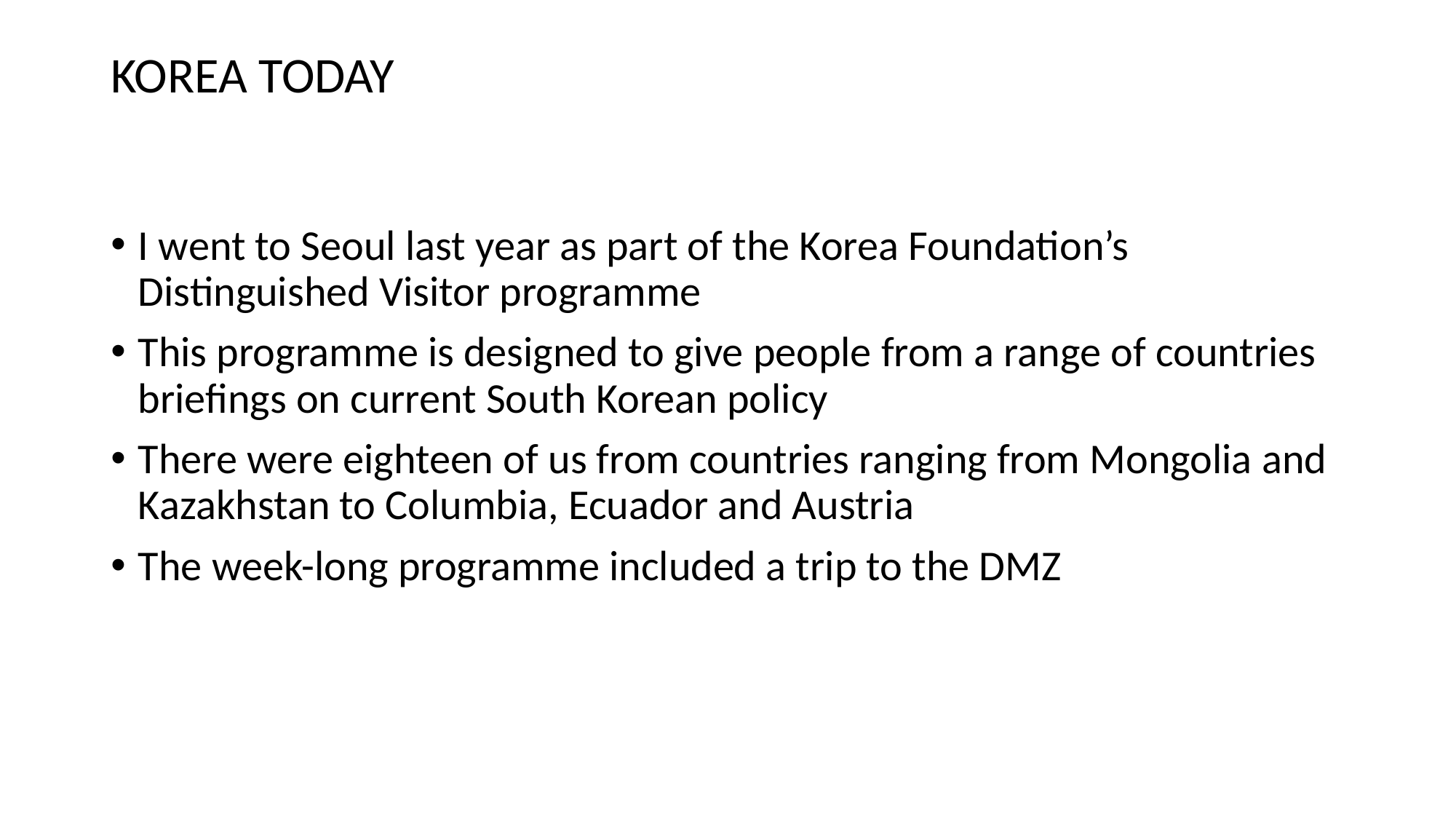

# KOREA TODAY
I went to Seoul last year as part of the Korea Foundation’s Distinguished Visitor programme
This programme is designed to give people from a range of countries briefings on current South Korean policy
There were eighteen of us from countries ranging from Mongolia and Kazakhstan to Columbia, Ecuador and Austria
The week-long programme included a trip to the DMZ